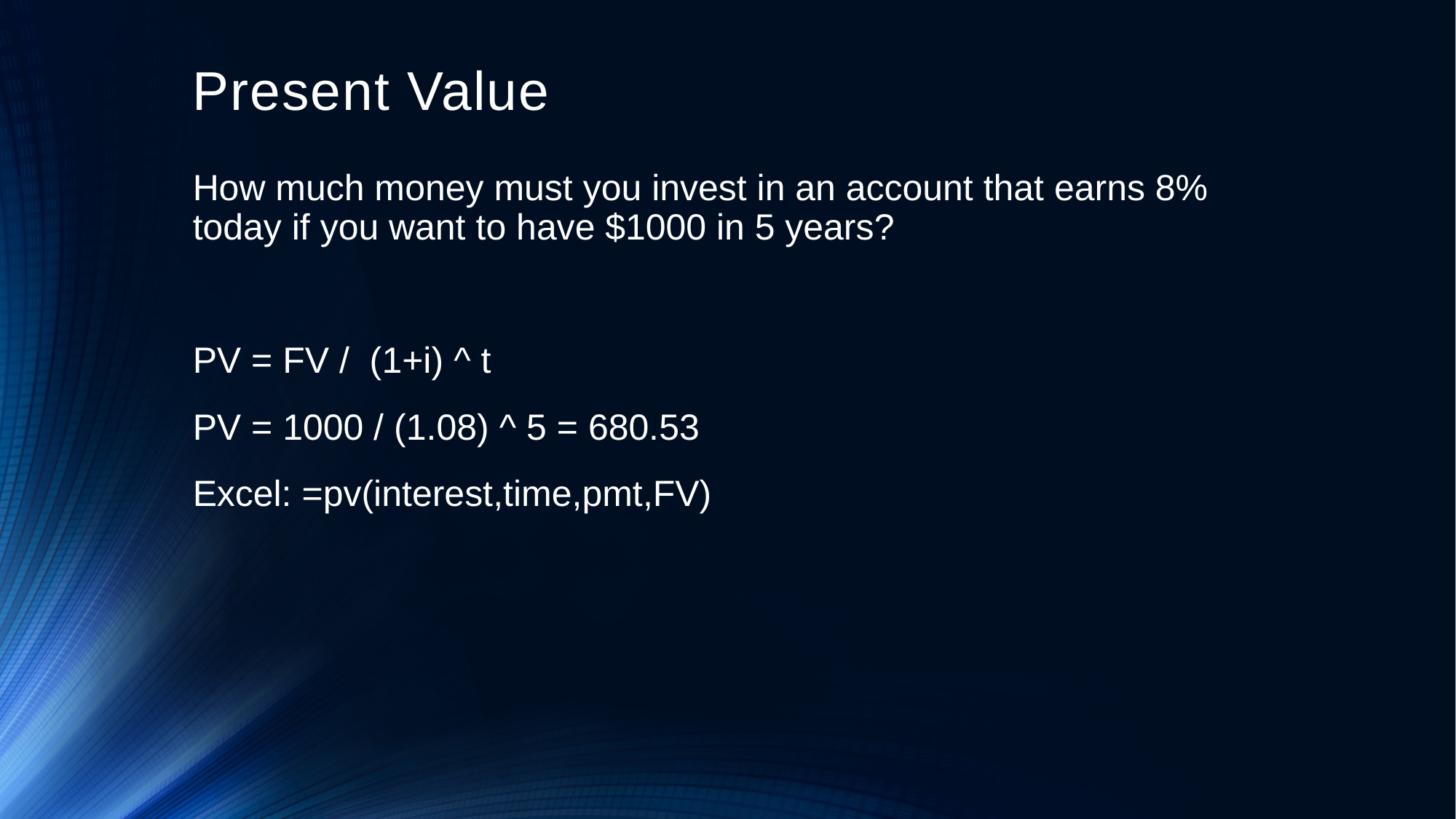

# Present Value
How much money must you invest in an account that earns 8% today if you want to have $1000 in 5 years?

PV = FV /  (1+i) ^ t
PV = 1000 / (1.08) ^ 5 = 680.53
Excel: =pv(interest,time,pmt,FV)